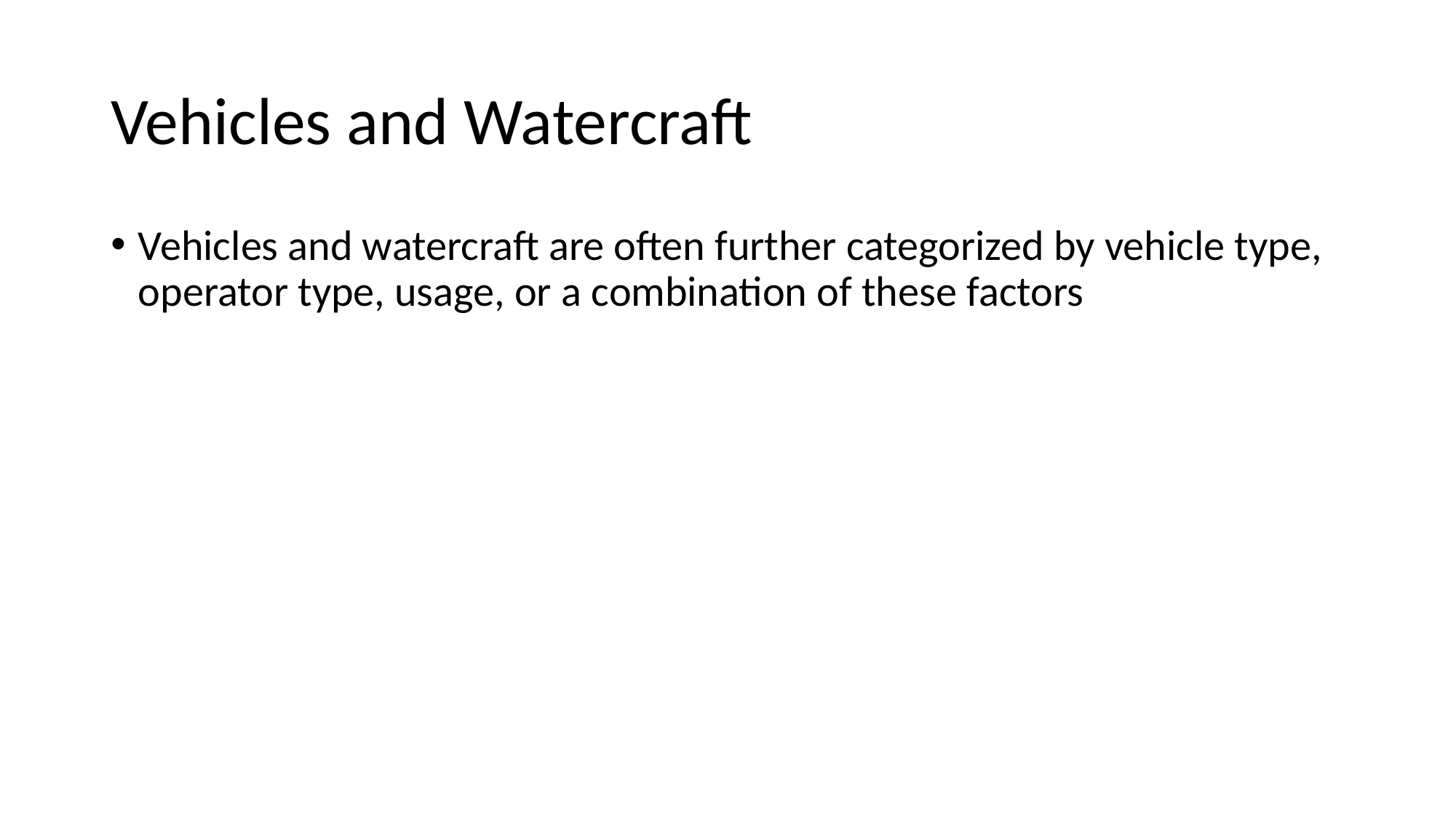

# Vehicles and Watercraft
Vehicles and watercraft are often further categorized by vehicle type, operator type, usage, or a combination of these factors